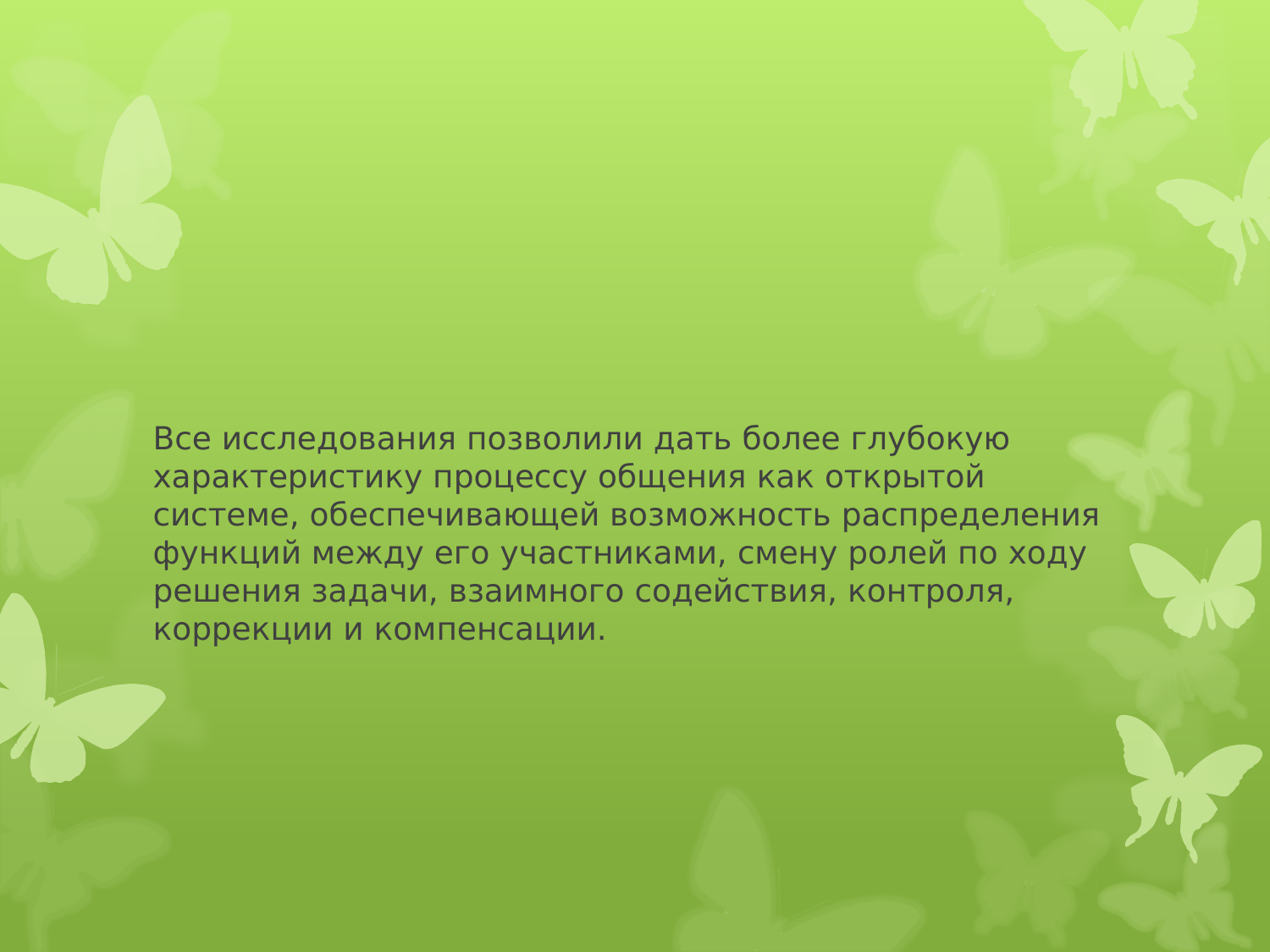

#
Все исследования позволили дать более глубокую характеристику процессу общения как открытой системе, обеспечивающей возможность распределения функций между его участниками, смену ролей по ходу решения задачи, взаимного содействия, контроля, коррекции и компенсации.